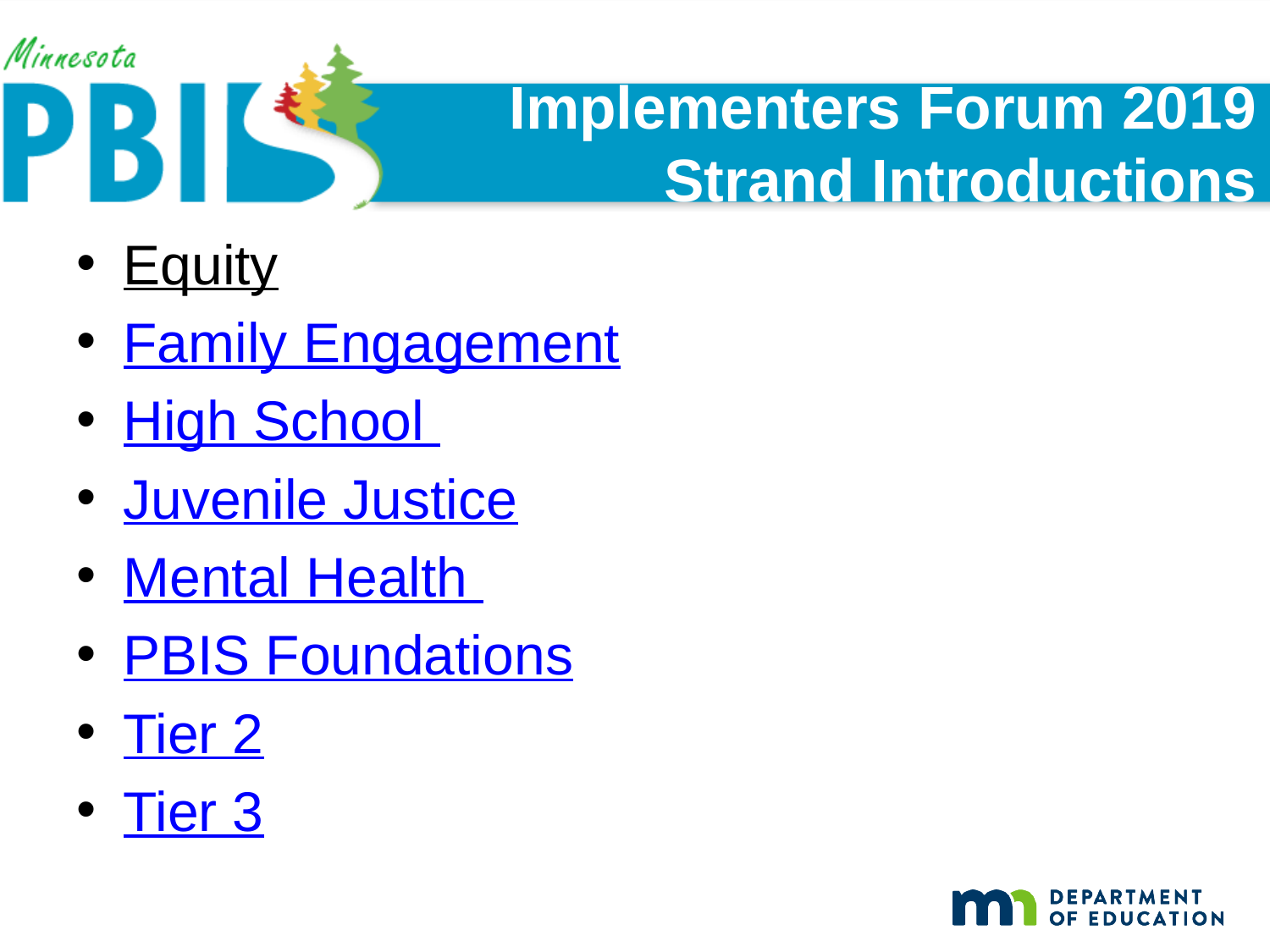

# Implementers Forum 2019 Strand Introductions
Equity
Family Engagement
High School
Juvenile Justice
Mental Health
PBIS Foundations
Tier 2
Tier 3